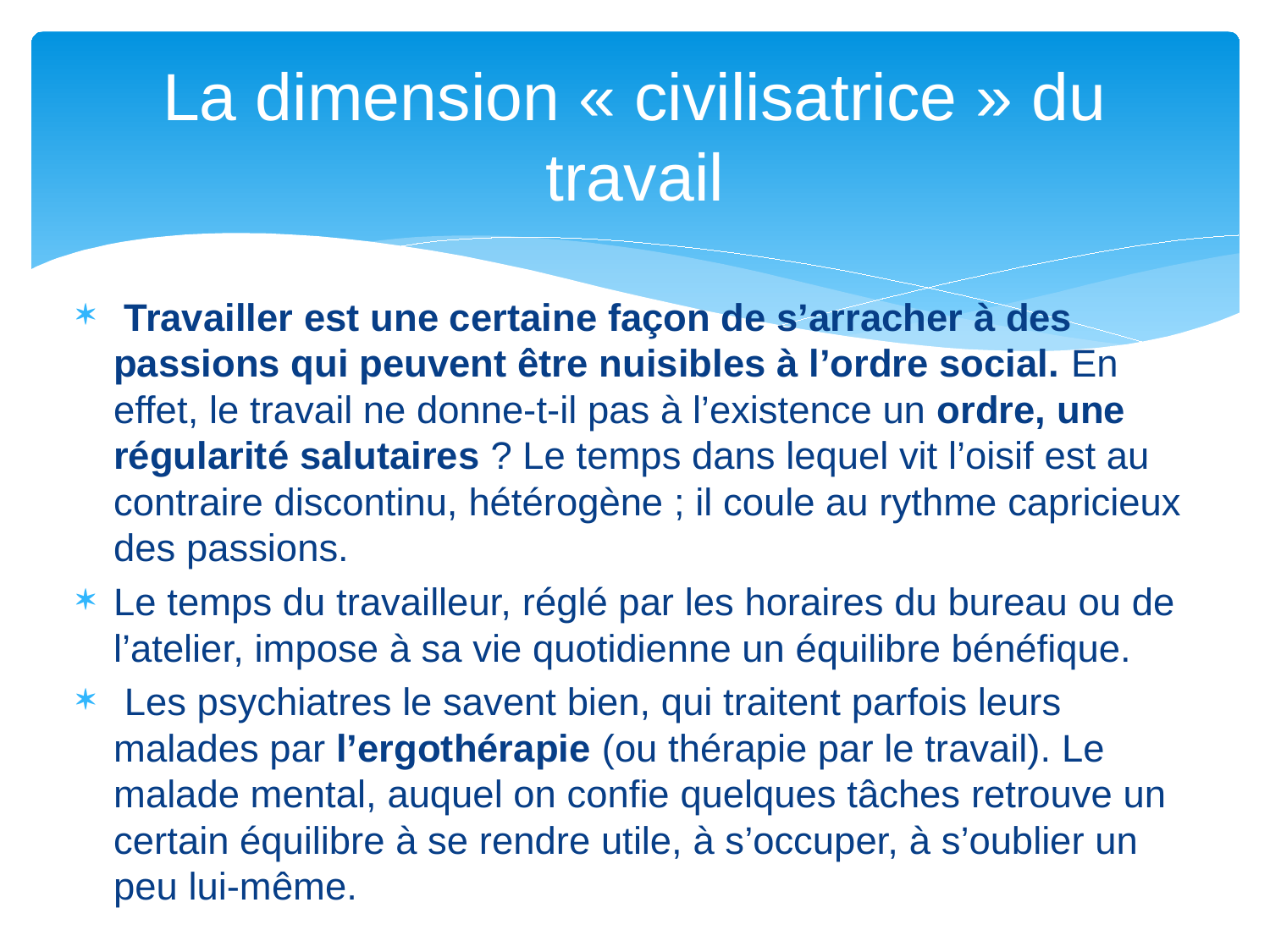

# La dimension « civilisatrice » du travail
 Travailler est une certaine façon de s’arracher à des passions qui peuvent être nuisibles à l’ordre social. En effet, le travail ne donne-t-il pas à l’existence un ordre, une régularité salutaires ? Le temps dans lequel vit l’oisif est au contraire discontinu, hétérogène ; il coule au rythme capricieux des passions.
Le temps du travailleur, réglé par les horaires du bureau ou de l’atelier, impose à sa vie quotidienne un équilibre bénéfique.
 Les psychiatres le savent bien, qui traitent parfois leurs malades par l’ergothérapie (ou thérapie par le travail). Le malade mental, auquel on confie quelques tâches retrouve un certain équilibre à se rendre utile, à s’occuper, à s’oublier un peu lui-même.